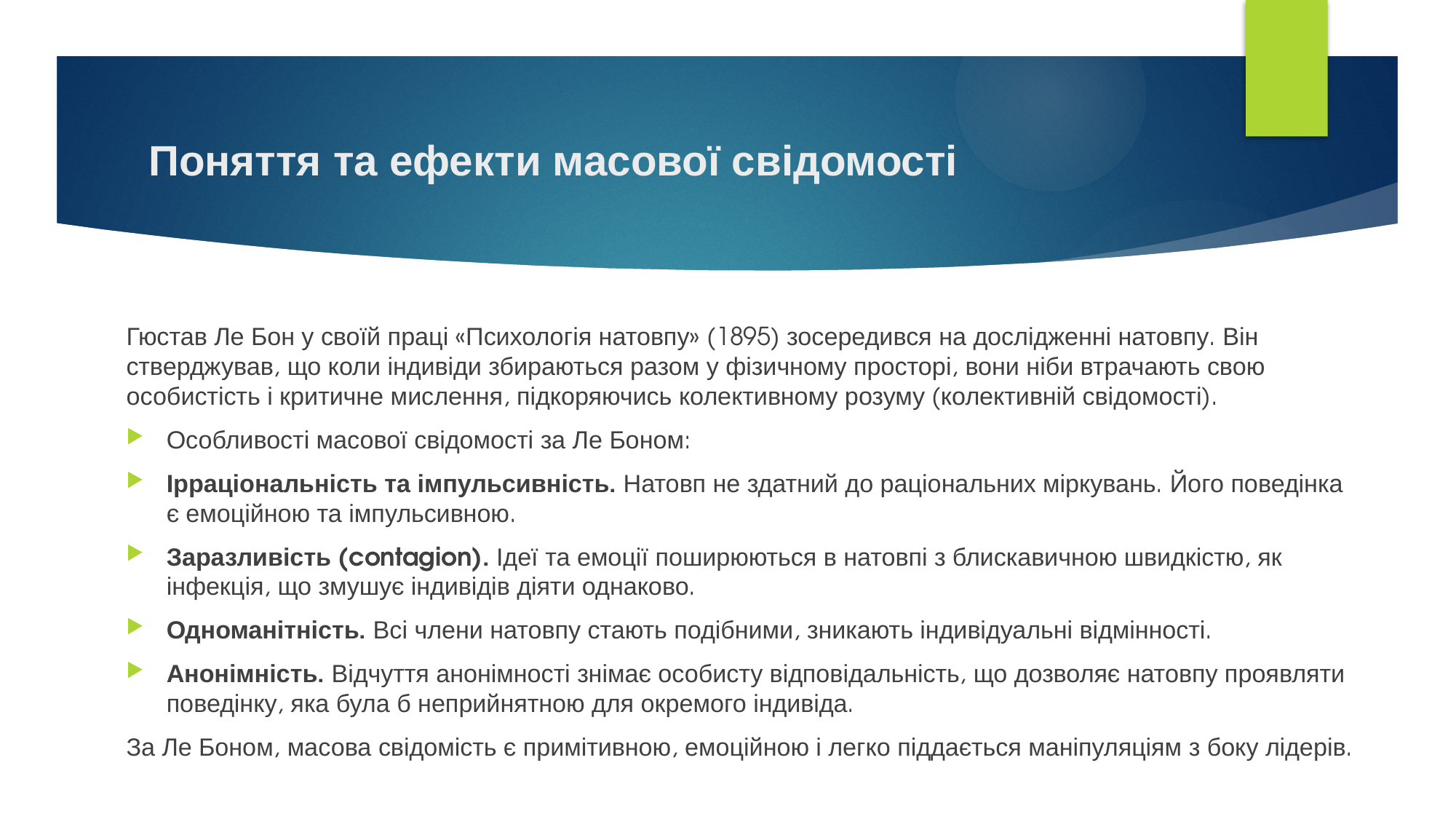

# Поняття та ефекти масової свідомості

Гюстав Ле Бон у своїй праці «Психологія натовпу» (1895) зосередився на дослідженні натовпу. Він стверджував, що коли індивіди збираються разом у фізичному просторі, вони ніби втрачають свою особистість і критичне мислення, підкоряючись колективному розуму (колективній свідомості).
Особливості масової свідомості за Ле Боном:
Ірраціональність та імпульсивність. Натовп не здатний до раціональних міркувань. Його поведінка є емоційною та імпульсивною.
Заразливість (contagion). Ідеї та емоції поширюються в натовпі з блискавичною швидкістю, як інфекція, що змушує індивідів діяти однаково.
Одноманітність. Всі члени натовпу стають подібними, зникають індивідуальні відмінності.
Анонімність. Відчуття анонімності знімає особисту відповідальність, що дозволяє натовпу проявляти поведінку, яка була б неприйнятною для окремого індивіда.
За Ле Боном, масова свідомість є примітивною, емоційною і легко піддається маніпуляціям з боку лідерів.